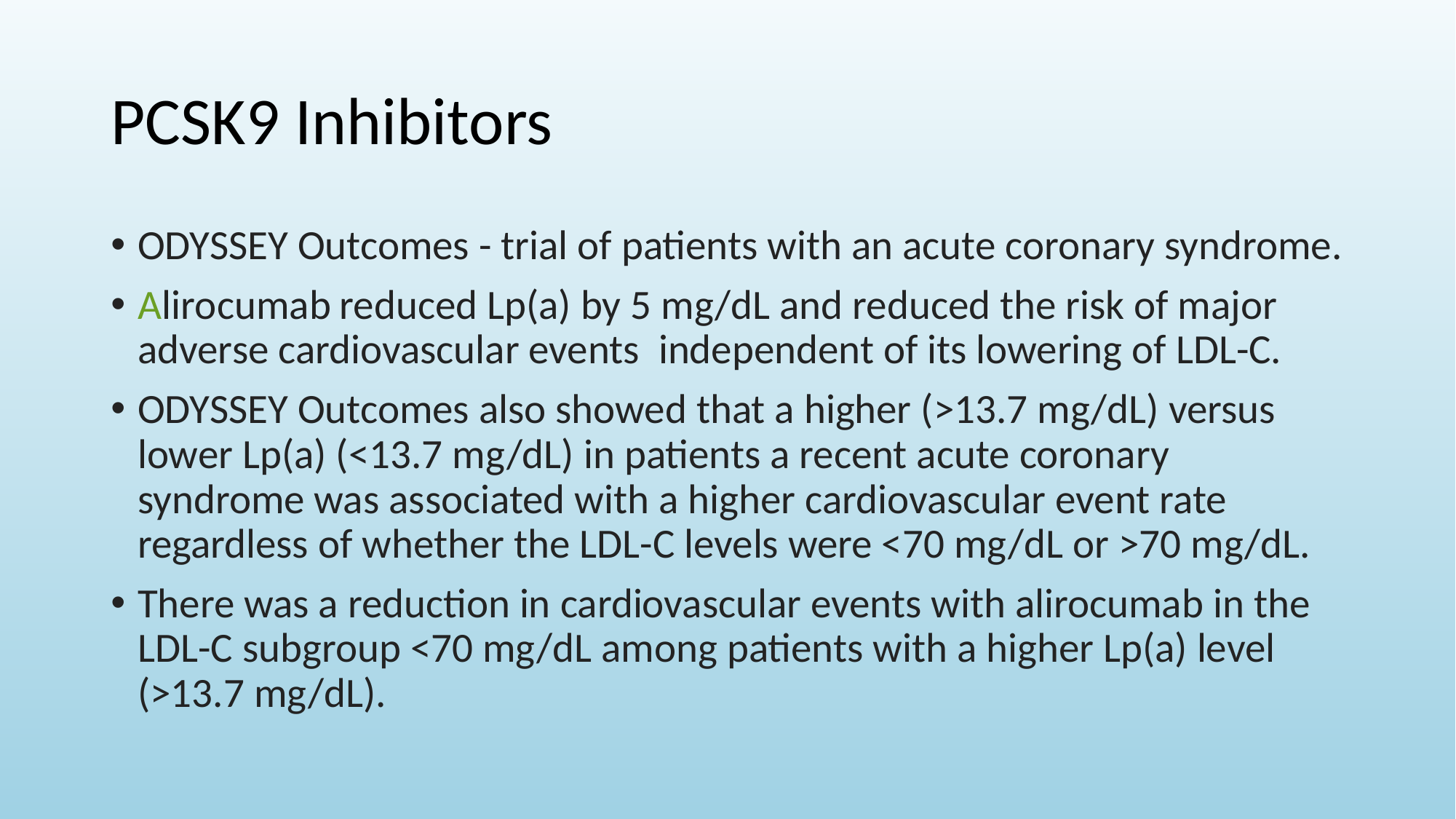

# PCSK9 Inhibitors
ODYSSEY Outcomes - trial of patients with an acute coronary syndrome.
Alirocumab reduced Lp(a) by 5 mg/dL and reduced the risk of major adverse cardiovascular events  independent of its lowering of LDL-C.
ODYSSEY Outcomes also showed that a higher (>13.7 mg/dL) versus lower Lp(a) (<13.7 mg/dL) in patients a recent acute coronary syndrome was associated with a higher cardiovascular event rate regardless of whether the LDL-C levels were <70 mg/dL or >70 mg/dL.
There was a reduction in cardiovascular events with alirocumab in the LDL-C subgroup <70 mg/dL among patients with a higher Lp(a) level (>13.7 mg/dL).